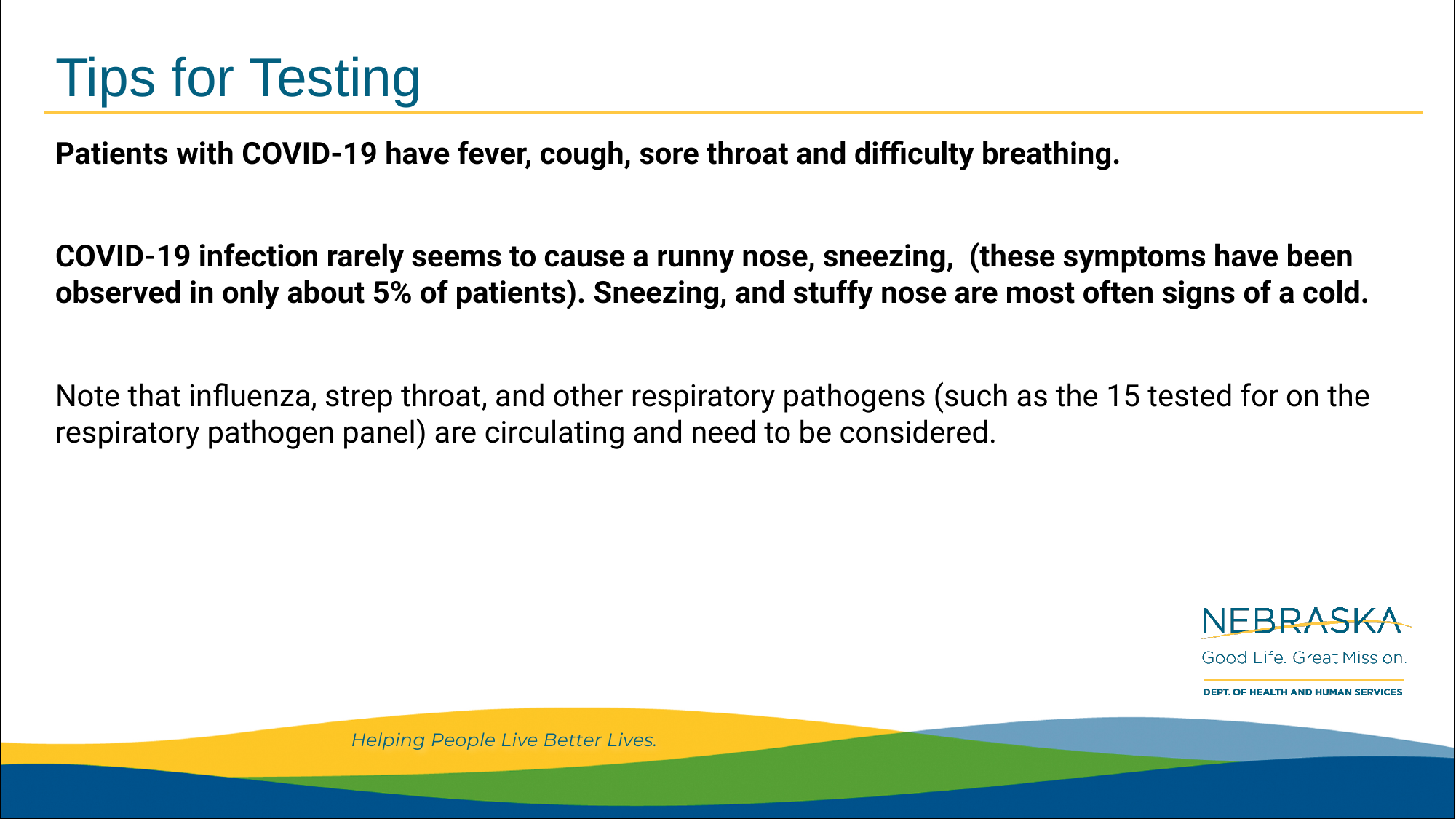

# Tips for Testing
Patients with COVID-19 have fever, cough, sore throat and difficulty breathing.

COVID-19 infection rarely seems to cause a runny nose, sneezing,  (these symptoms have been observed in only about 5% of patients). Sneezing, and stuffy nose are most often signs of a cold.

Note that influenza, strep throat, and other respiratory pathogens (such as the 15 tested for on the respiratory pathogen panel) are circulating and need to be considered.